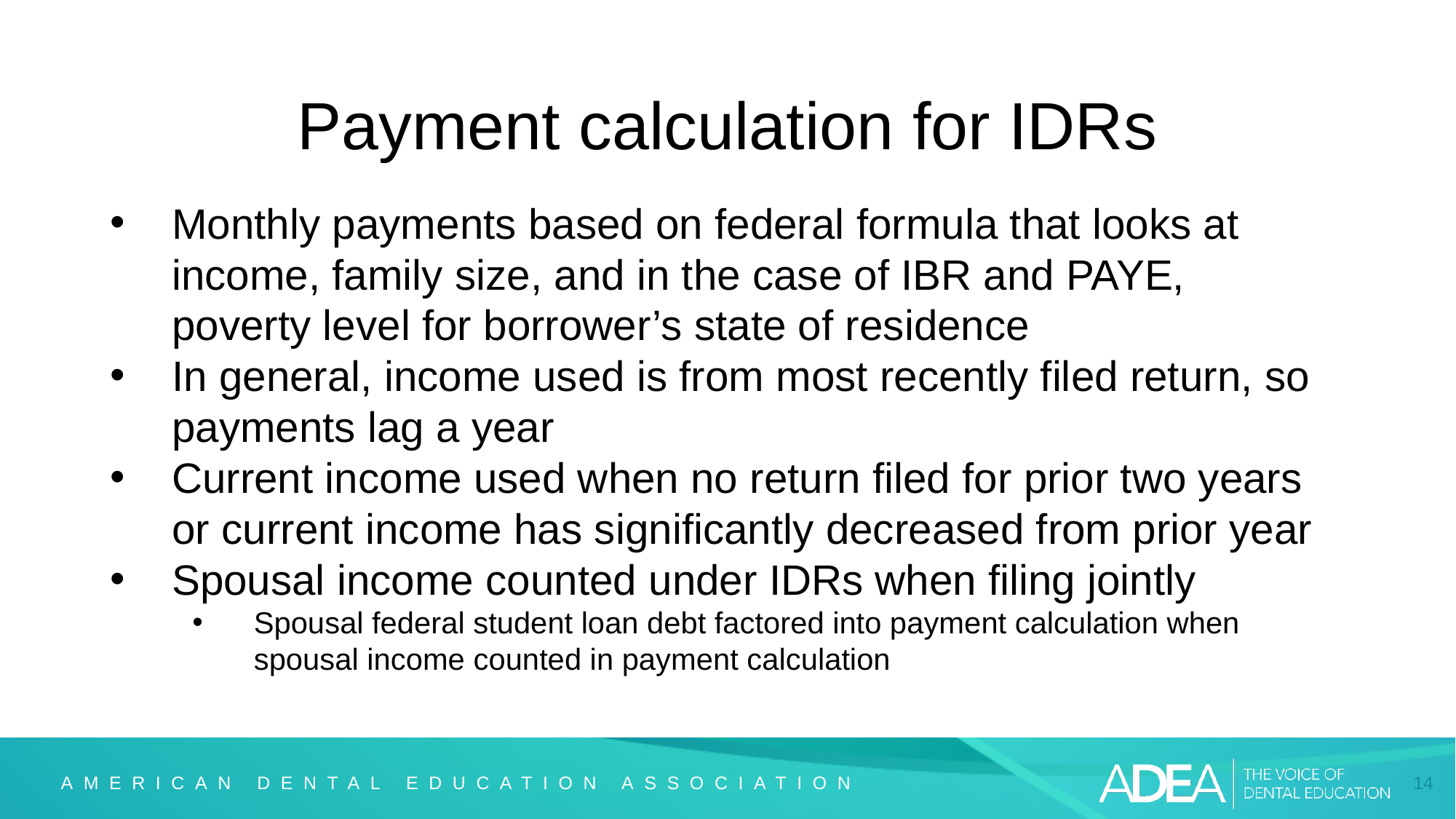

# Payment calculation for IDRs
Monthly payments based on federal formula that looks at income, family size, and in the case of IBR and PAYE,  poverty level for borrower’s state of residence
In general, income used is from most recently filed return, so payments lag a year
Current income used when no return filed for prior two years or current income has significantly decreased from prior year
Spousal income counted under IDRs when filing jointly
Spousal federal student loan debt factored into payment calculation when spousal income counted in payment calculation